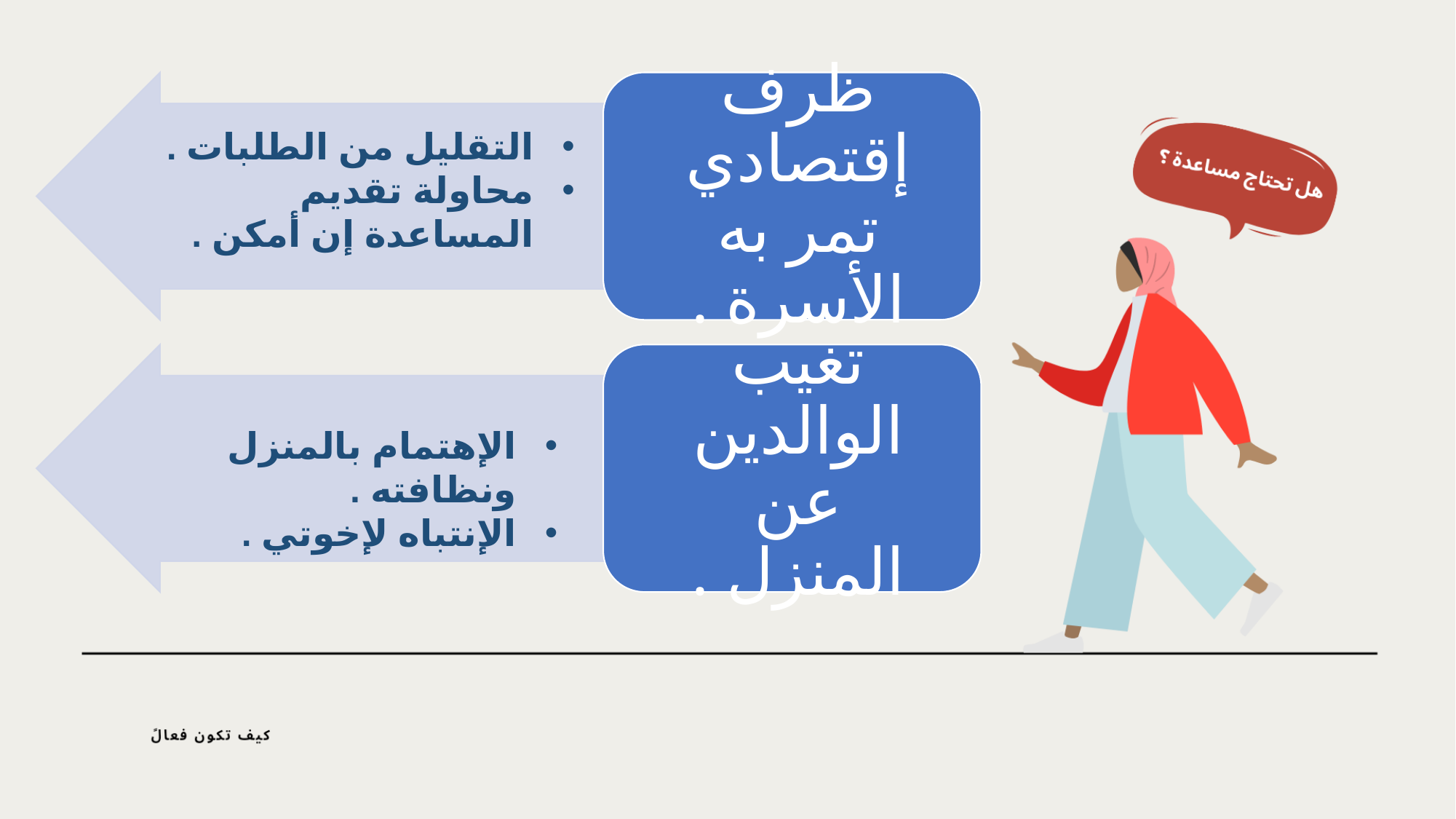

ظرف إقتصادي تمر به اﻷسرة .

تغيب الوالدين عن المنزل .
التقليل من الطلبات .
محاولة تقديم المساعدة إن أمكن .
الإهتمام بالمنزل ونظافته .
اﻹنتباه ﻹخوتي .